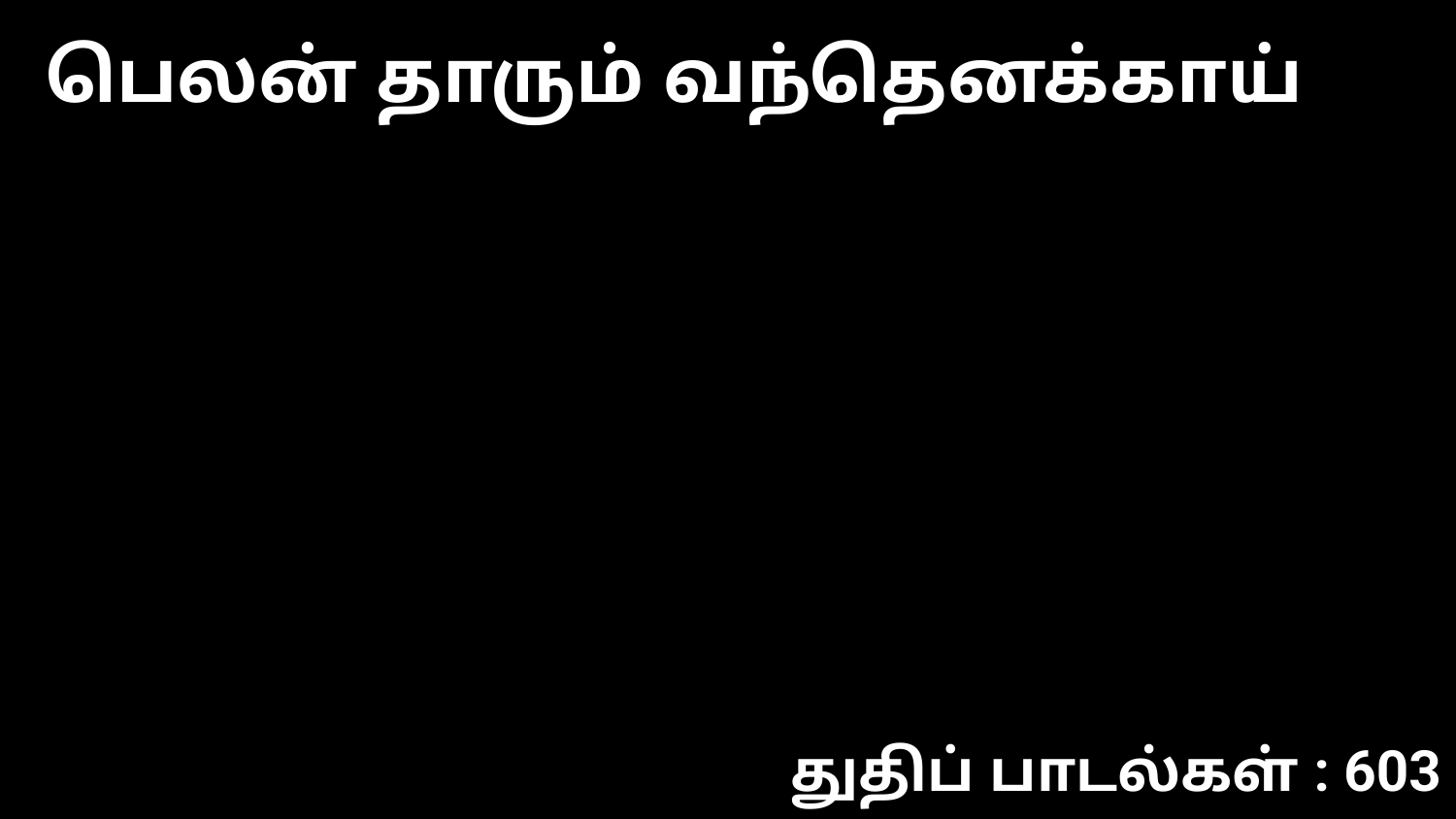

பெலன் தாரும் வந்தெனக்காய்
துதிப் பாடல்கள் : 603